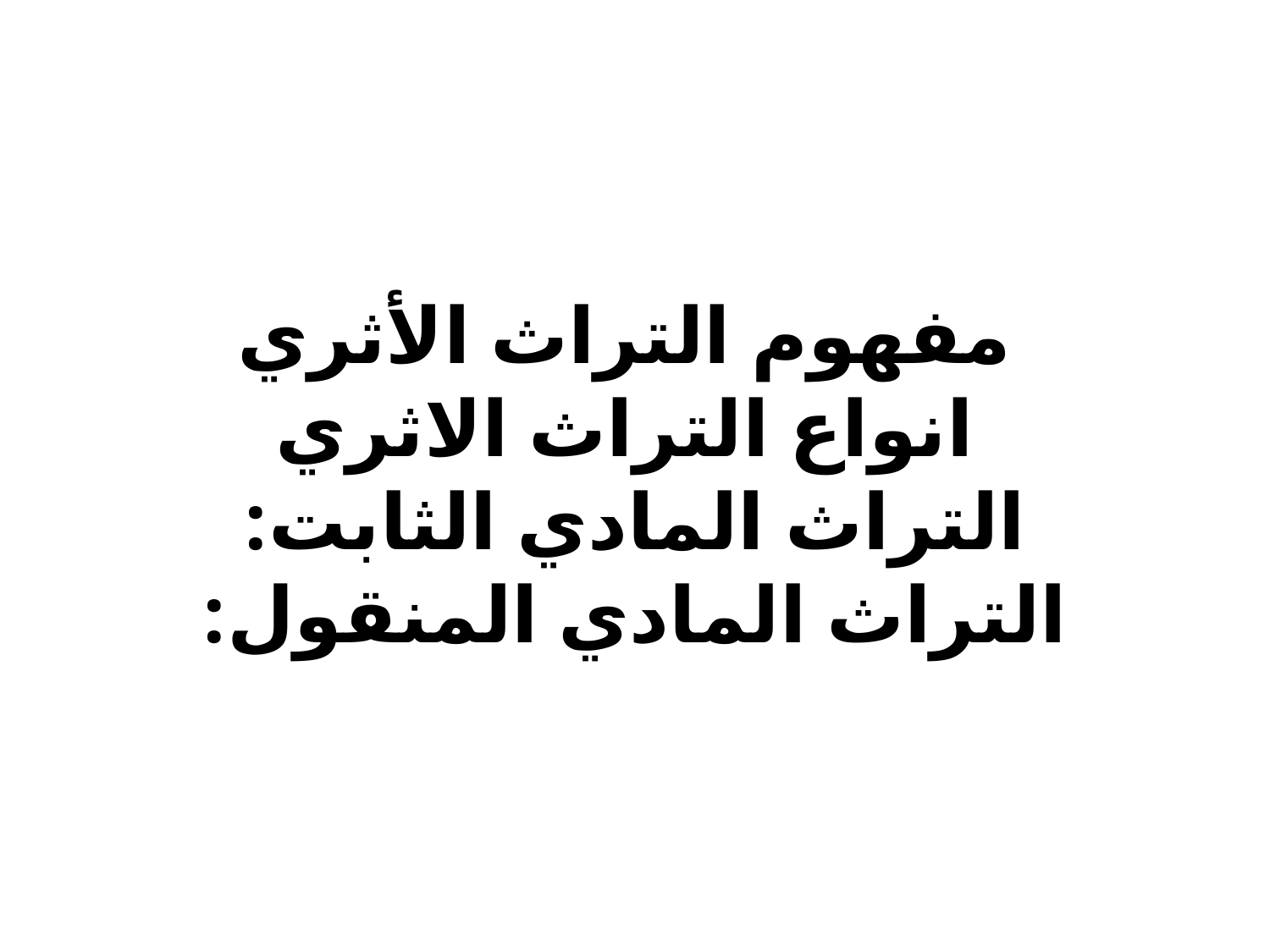

# مفهوم التراث الأثري انواع التراث الاثري التراث المادي الثابت: التراث المادي المنقول: